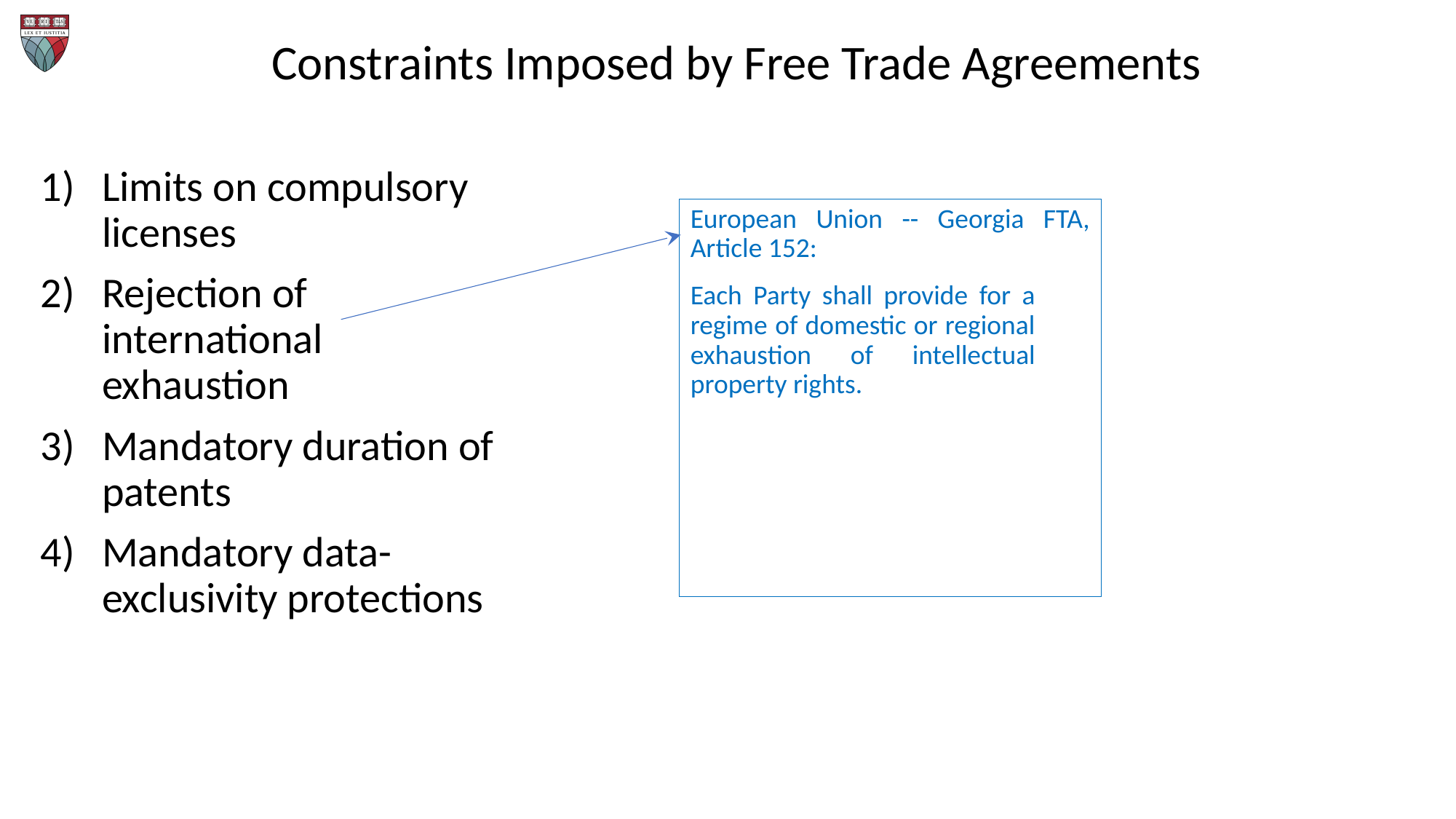

# Constraints Imposed by Free Trade Agreements
Limits on compulsory licenses
Rejection of international exhaustion
Mandatory duration of patents
Mandatory data-exclusivity protections

European Union -- Georgia FTA, Article 152:
Each Party shall provide for a regime of domestic or regional exhaustion of intellectual property rights.